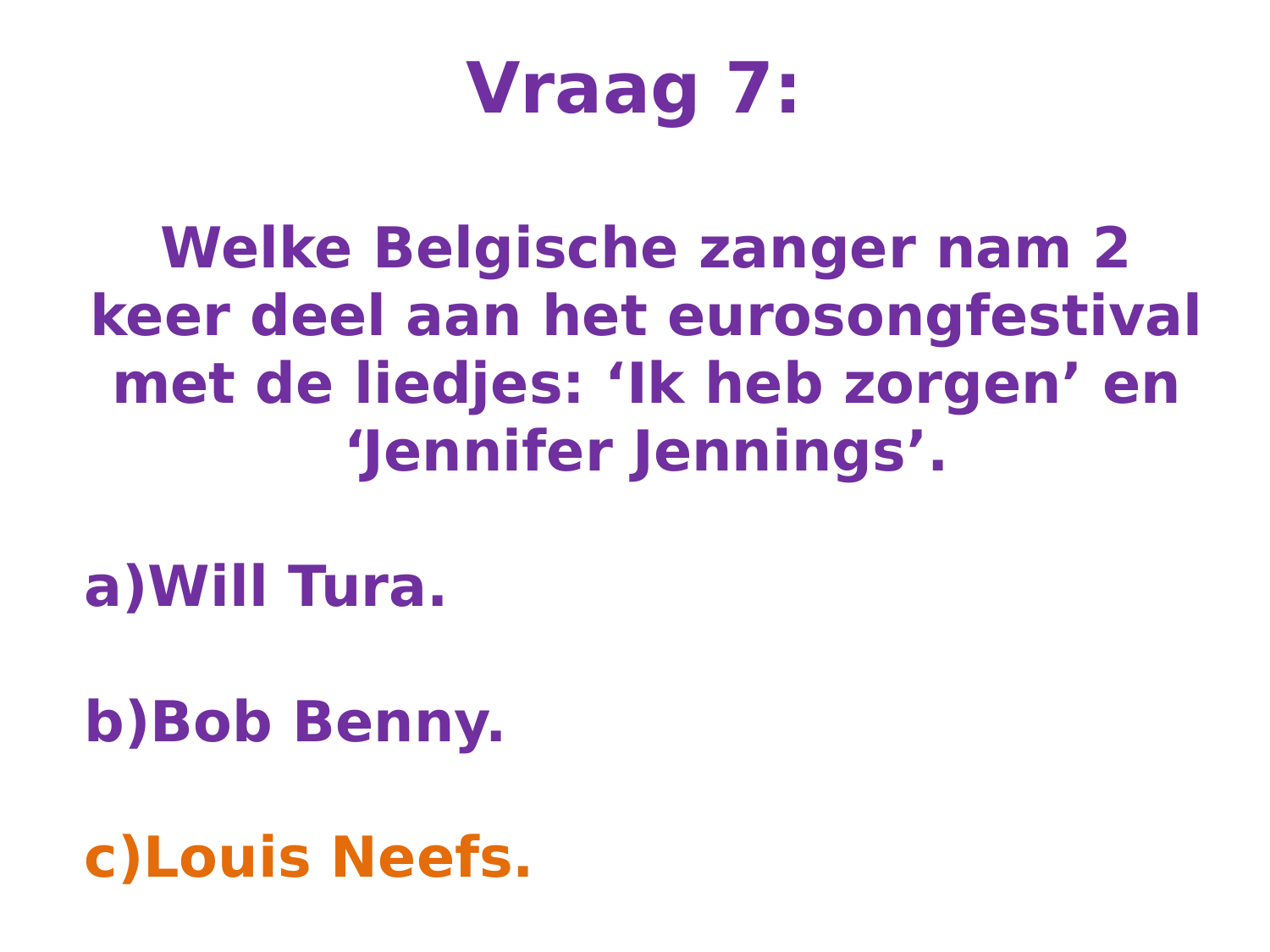

Vraag 7:

Welke Belgische zanger nam 2 keer deel aan het eurosongfestival met de liedjes: ‘Ik heb zorgen’ en ‘Jennifer Jennings’.

a)Will Tura.

b)Bob Benny.

c)Louis Neefs.